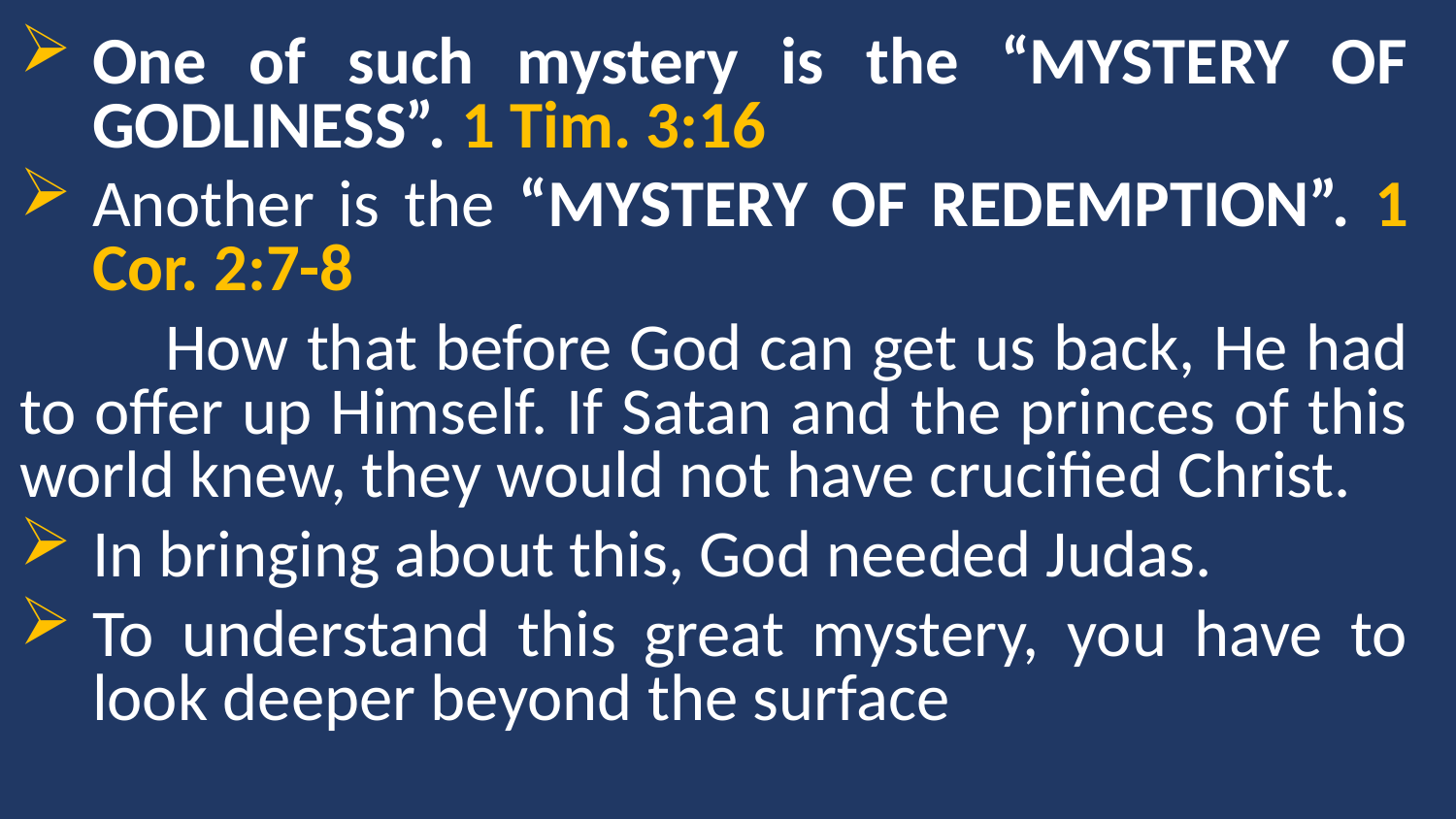

One of such mystery is the “MYSTERY OF GODLINESS”. 1 Tim. 3:16
Another is the “MYSTERY OF REDEMPTION”. 1 Cor. 2:7-8
	How that before God can get us back, He had to offer up Himself. If Satan and the princes of this world knew, they would not have crucified Christ.
In bringing about this, God needed Judas.
To understand this great mystery, you have to look deeper beyond the surface